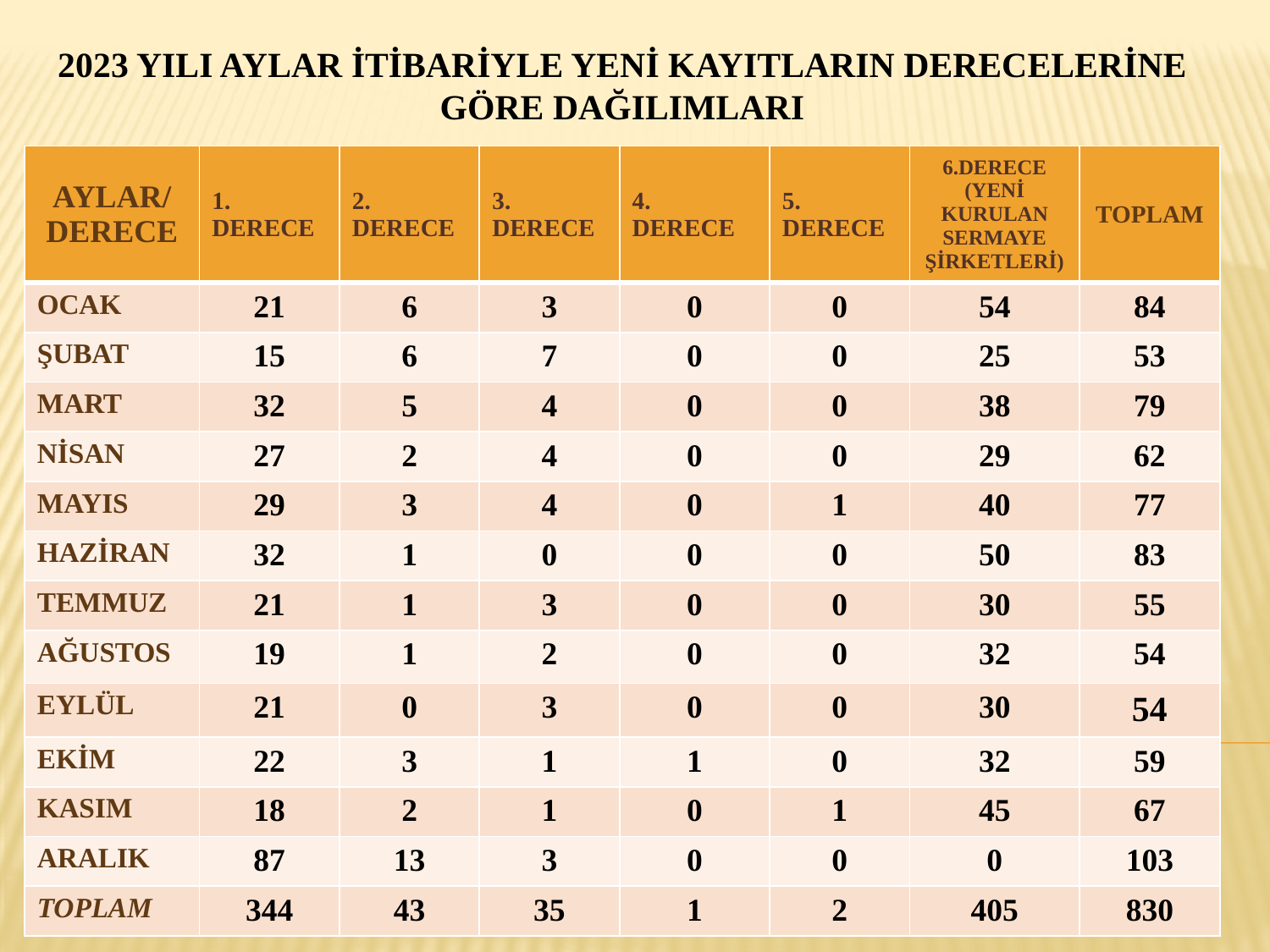

# 2023 YILI AYLAR İTİBARİYLE YENİ KAYITLARIN DERECELERİNE GÖRE DAĞILIMLARI
| AYLAR/ DERECE | 1. DERECE | 2. DERECE | 3. DERECE | 4. DERECE | 5. DERECE | 6.DERECE (YENİ KURULAN SERMAYE ŞİRKETLERİ) | TOPLAM |
| --- | --- | --- | --- | --- | --- | --- | --- |
| OCAK | 21 | 6 | 3 | 0 | 0 | 54 | 84 |
| ŞUBAT | 15 | 6 | 7 | 0 | 0 | 25 | 53 |
| MART | 32 | 5 | 4 | 0 | 0 | 38 | 79 |
| NİSAN | 27 | 2 | 4 | 0 | 0 | 29 | 62 |
| MAYIS | 29 | 3 | 4 | 0 | 1 | 40 | 77 |
| HAZİRAN | 32 | 1 | 0 | 0 | 0 | 50 | 83 |
| TEMMUZ | 21 | 1 | 3 | 0 | 0 | 30 | 55 |
| AĞUSTOS | 19 | 1 | 2 | 0 | 0 | 32 | 54 |
| EYLÜL | 21 | 0 | 3 | 0 | 0 | 30 | 54 |
| EKİM | 22 | 3 | 1 | 1 | 0 | 32 | 59 |
| KASIM | 18 | 2 | 1 | 0 | 1 | 45 | 67 |
| ARALIK | 87 | 13 | 3 | 0 | 0 | 0 | 103 |
| TOPLAM | 344 | 43 | 35 | 1 | 2 | 405 | 830 |